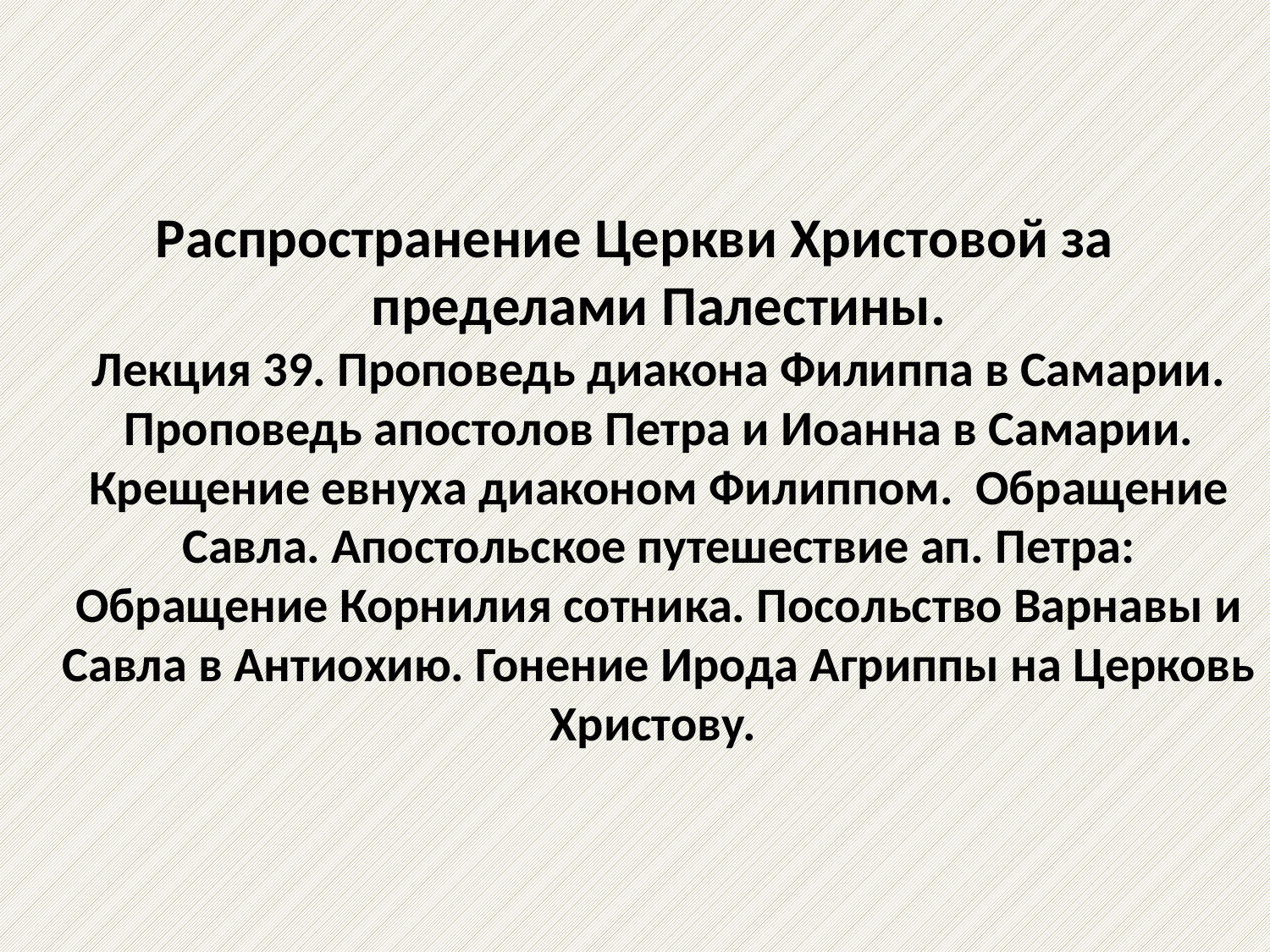

# Распространение Церкви Христовой за пределами Палестины. Лекция 39. Проповедь диакона Филиппа в Самарии. Проповедь апостолов Петра и Иоанна в Самарии. Крещение евнуха диаконом Филиппом.  Обращение Савла. Апостольское путешествие ап. Петра: Обращение Корнилия сотника. Посольство Варнавы и Савла в Антиохию. Гонение Ирода Агриппы на Церковь Христову.